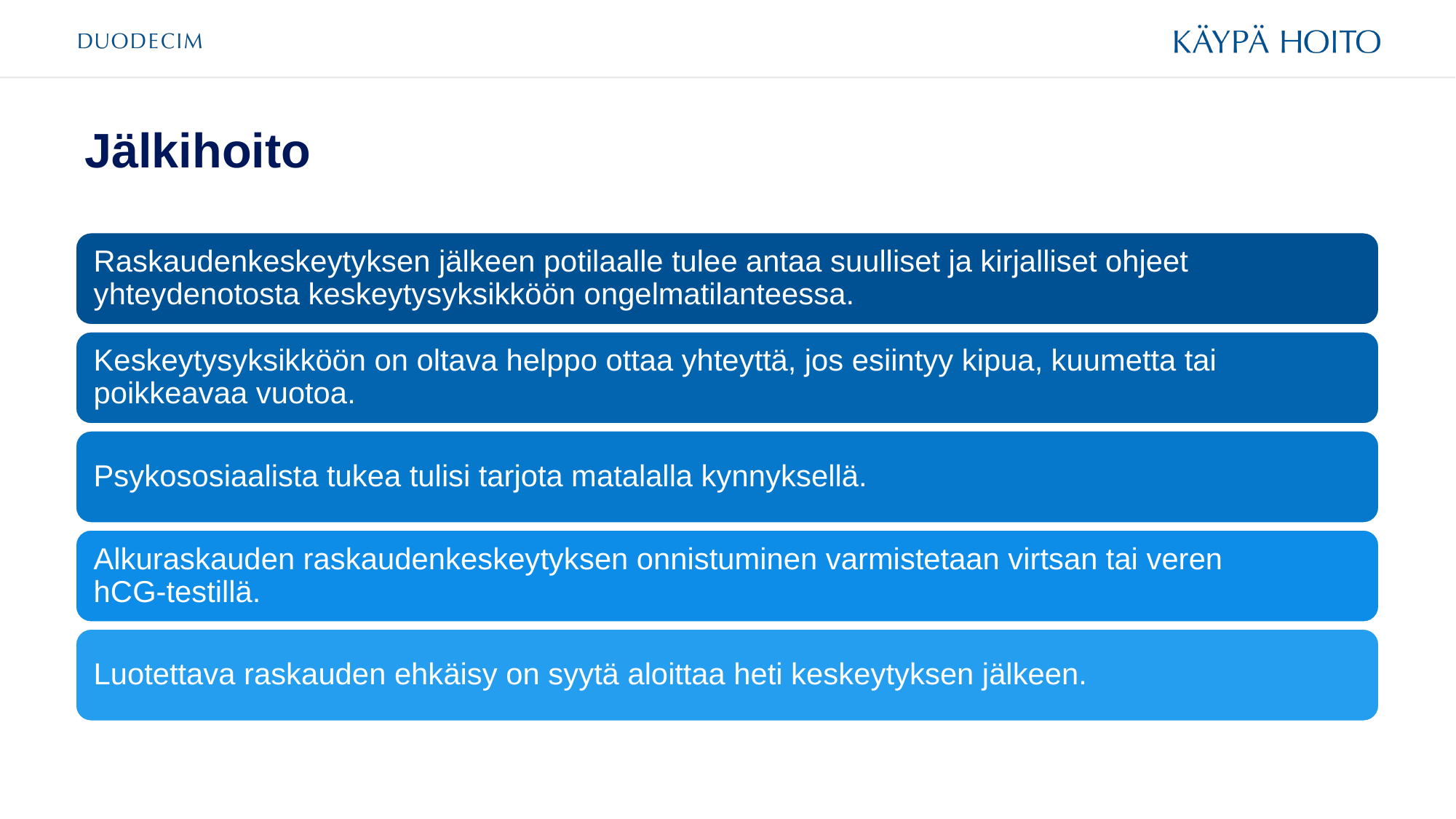

# Jälkihoito
Raskaudenkeskeytyksen jälkeen potilaalle tulee antaa suulliset ja kirjalliset ohjeet yhteydenotosta keskeytysyksikköön ongelmatilanteessa.
Keskeytysyksikköön on oltava helppo ottaa yhteyttä, jos esiintyy kipua, kuumetta tai poikkeavaa vuotoa.
Psykososiaalista tukea tulisi tarjota matalalla kynnyksellä.
Alkuraskauden raskaudenkeskeytyksen onnistuminen varmistetaan virtsan tai veren
hCG-testillä.
Luotettava raskauden ehkäisy on syytä aloittaa heti keskeytyksen jälkeen.